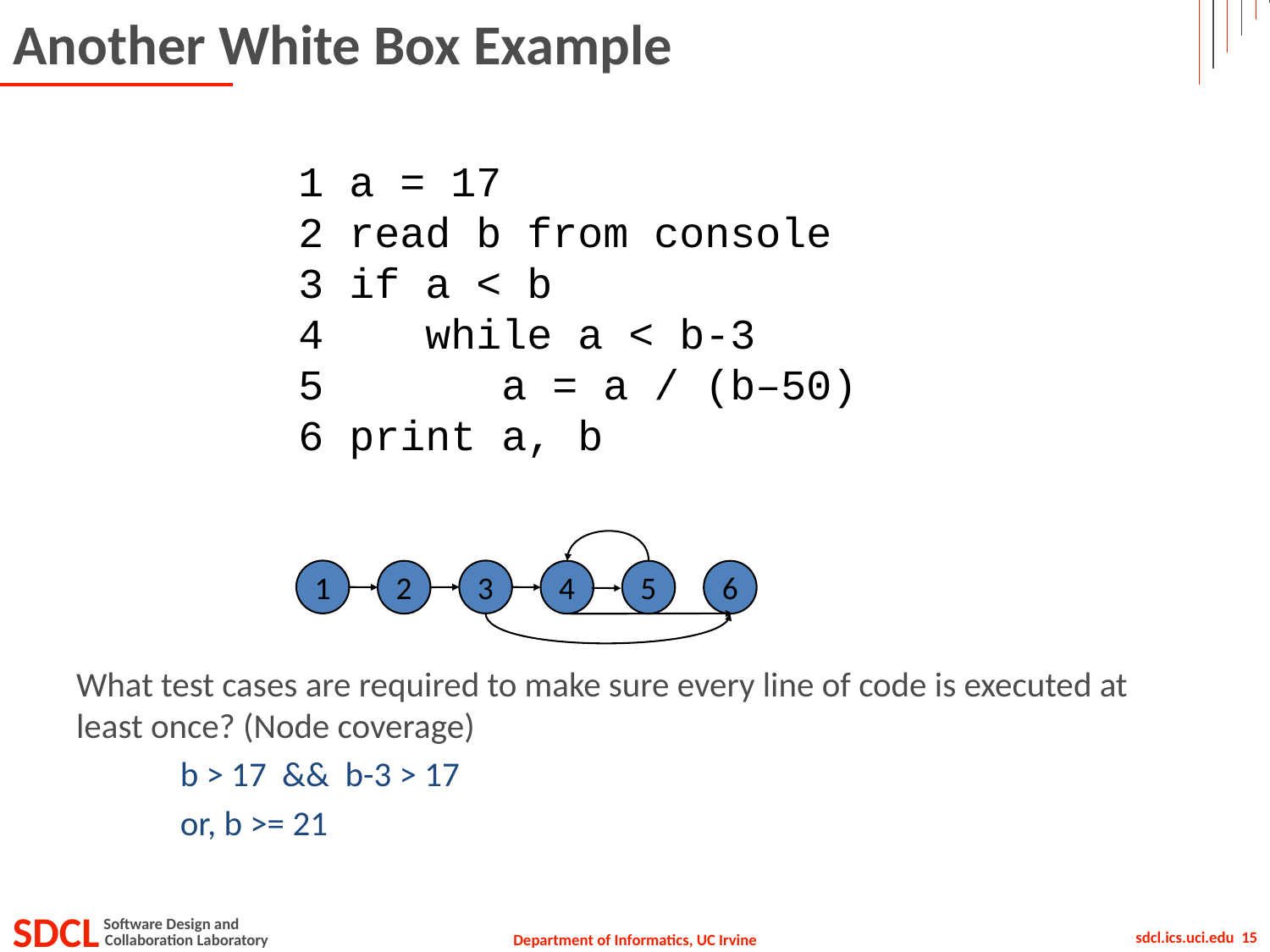

# Another White Box Example
1 a = 17
2 read b from console
3 if a < b
4    while a < b-3
5       a = a / (b–50)
6 print a, b

1
3
2
4
5
6
What test cases are required to make sure every line of code is executed at least once? (Node coverage)
	b > 17  &&  b-3 > 17
	or, b >= 21